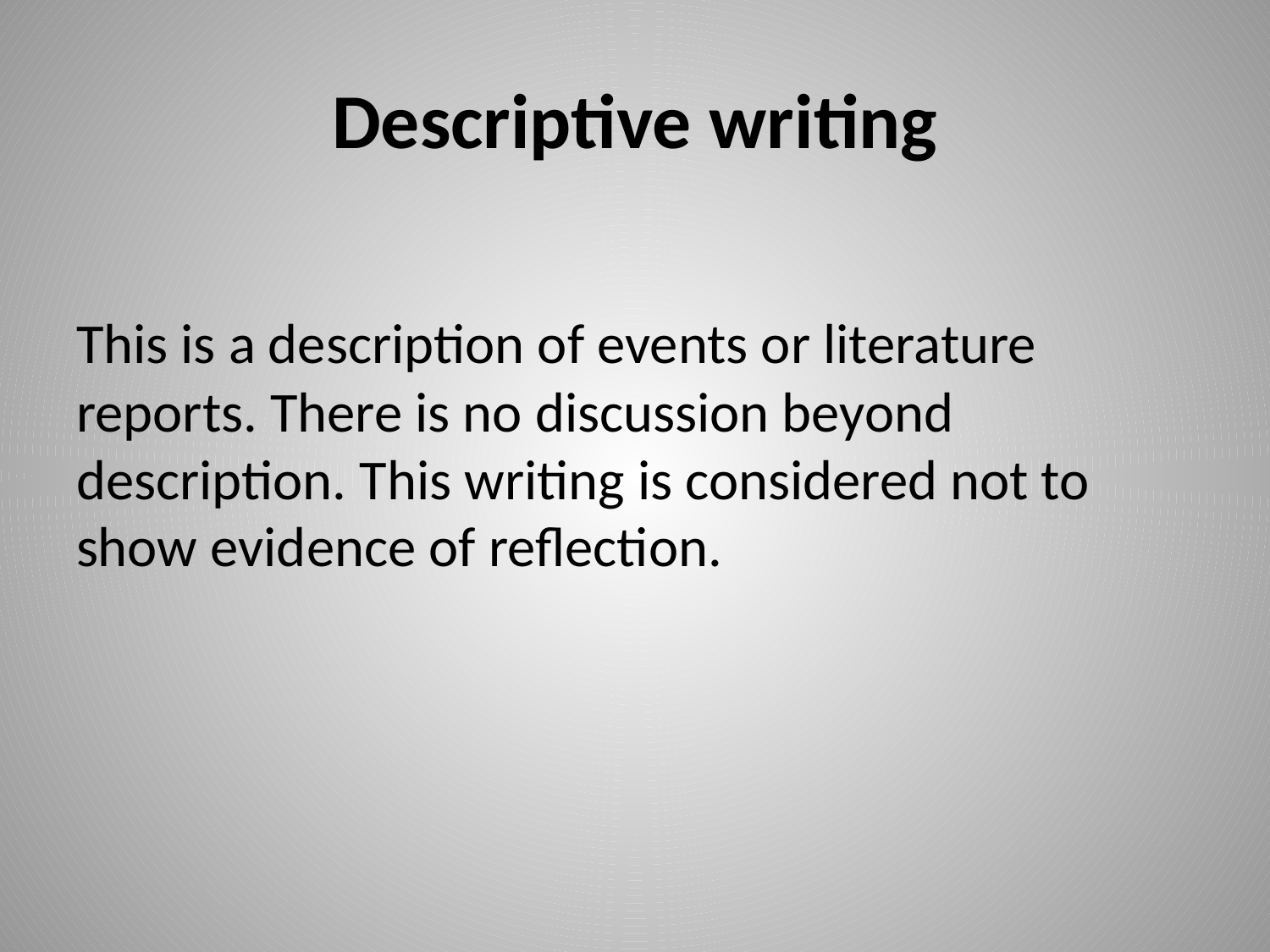

# Descriptive writing

This is a description of events or literature reports. There is no discussion beyond description. This writing is considered not to show evidence of reflection.